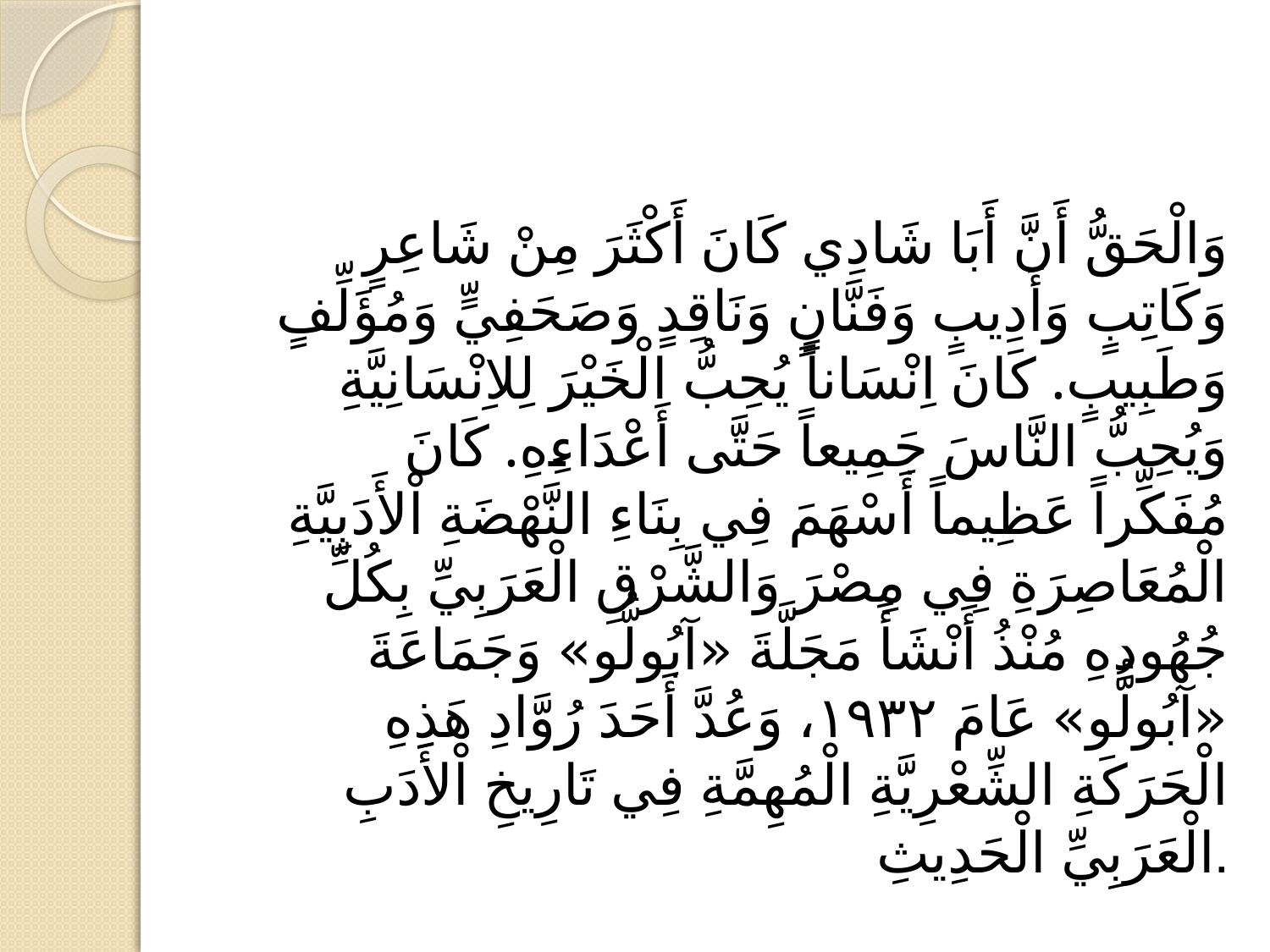

#
وَالْحَقُّ أَنَّ أَبَا شَادِي كَانَ أَكْثَرَ مِنْ شَاعِرٍ وَكَاتِبٍ وَأَدِيبٍ وَفَنَّانٍ وَنَاقِدٍ وَصَحَفِيٍّ وَمُؤَلِّفٍ وَطَبِيبٍ. كَانَ اِنْسَاناً يُحِبُّ الْخَيْرَ لِلاِنْسَانِيَّةِ وَيُحِبُّ النَّاسَ جَمِيعاً حَتَّى أَعْدَاءِهِ. كَانَ مُفَكِّراً عَظِيماً أَسْهَمَ فِي بِنَاءِ النَّهْضَةِ اْلأَدَبِيَّةِ الْمُعَاصِرَةِ فِي مِصْرَ وَالشَّرْقِ الْعَرَبِيِّ بِكُلِّ جُهُودِهِ مُنْذُ أَنْشَأَ مَجَلَّةَ «آبُولُّو» وَجَمَاعَةَ «آبُولُّو» عَامَ ١٩٣٢، وَعُدَّ أَحَدَ رُوَّادِ هَذِهِ الْحَرَكَةِ الشِّعْرِيَّةِ الْمُهِمَّةِ فِي تَارِيخِ اْلأَدَبِ الْعَرَبِيِّ الْحَدِيثِ.